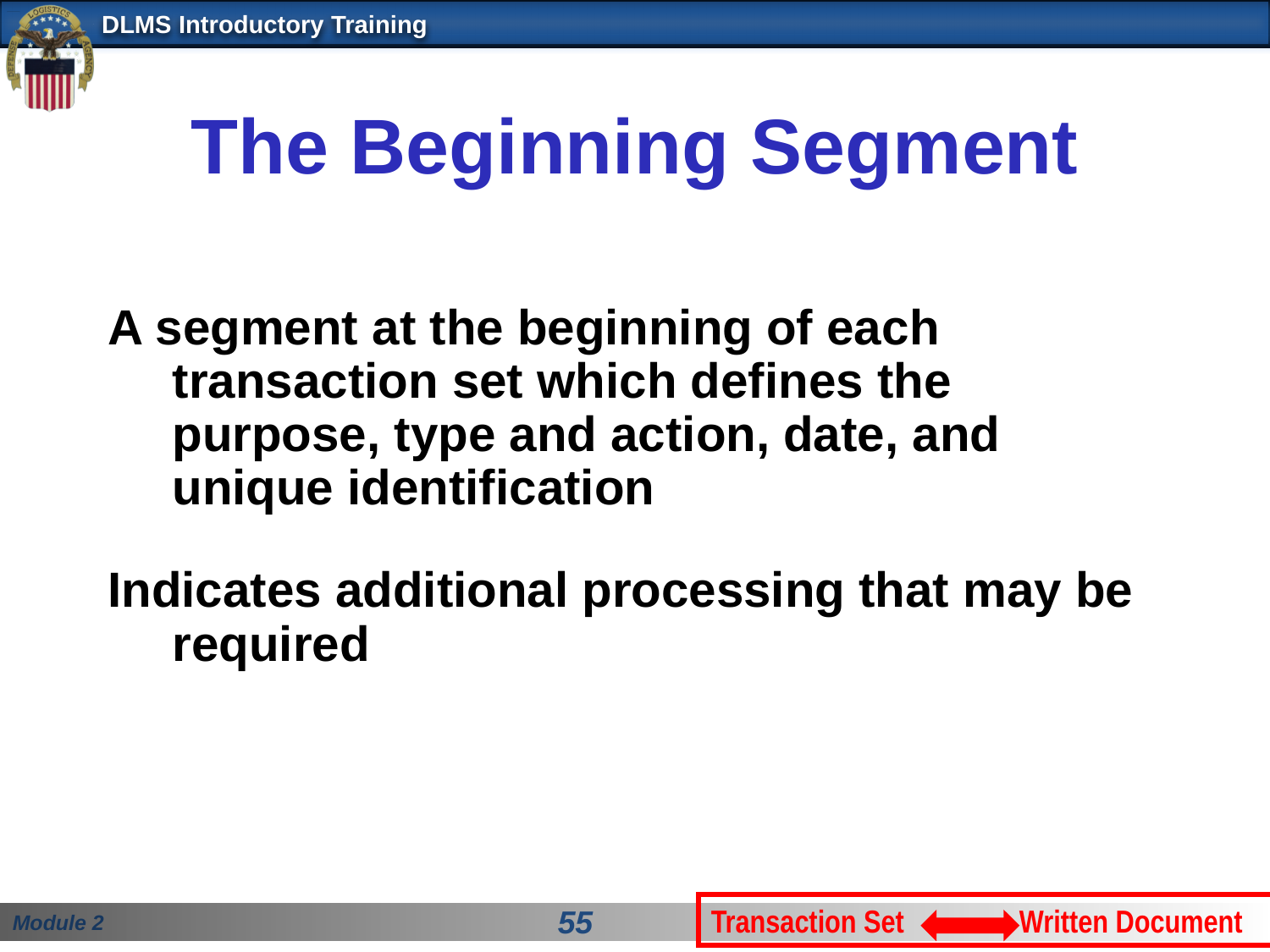

# The Beginning Segment
A segment at the beginning of each transaction set which defines the purpose, type and action, date, and unique identification
Indicates additional processing that may be required

Transaction Set                Written Document